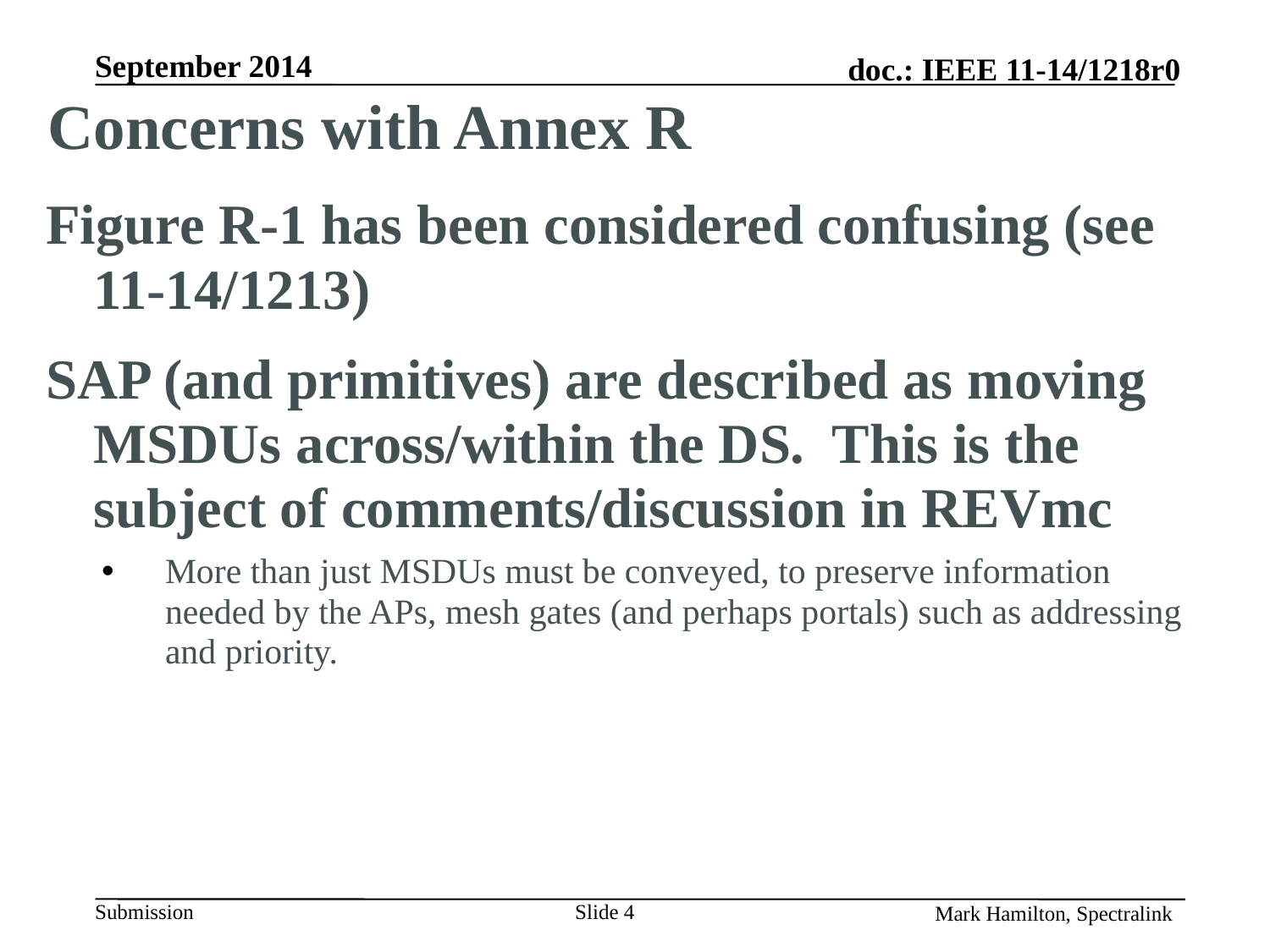

# Concerns with Annex R
Figure R-1 has been considered confusing (see 11-14/1213)
SAP (and primitives) are described as moving MSDUs across/within the DS.  This is the subject of comments/discussion in REVmc
More than just MSDUs must be conveyed, to preserve information needed by the APs, mesh gates (and perhaps portals) such as addressing and priority.